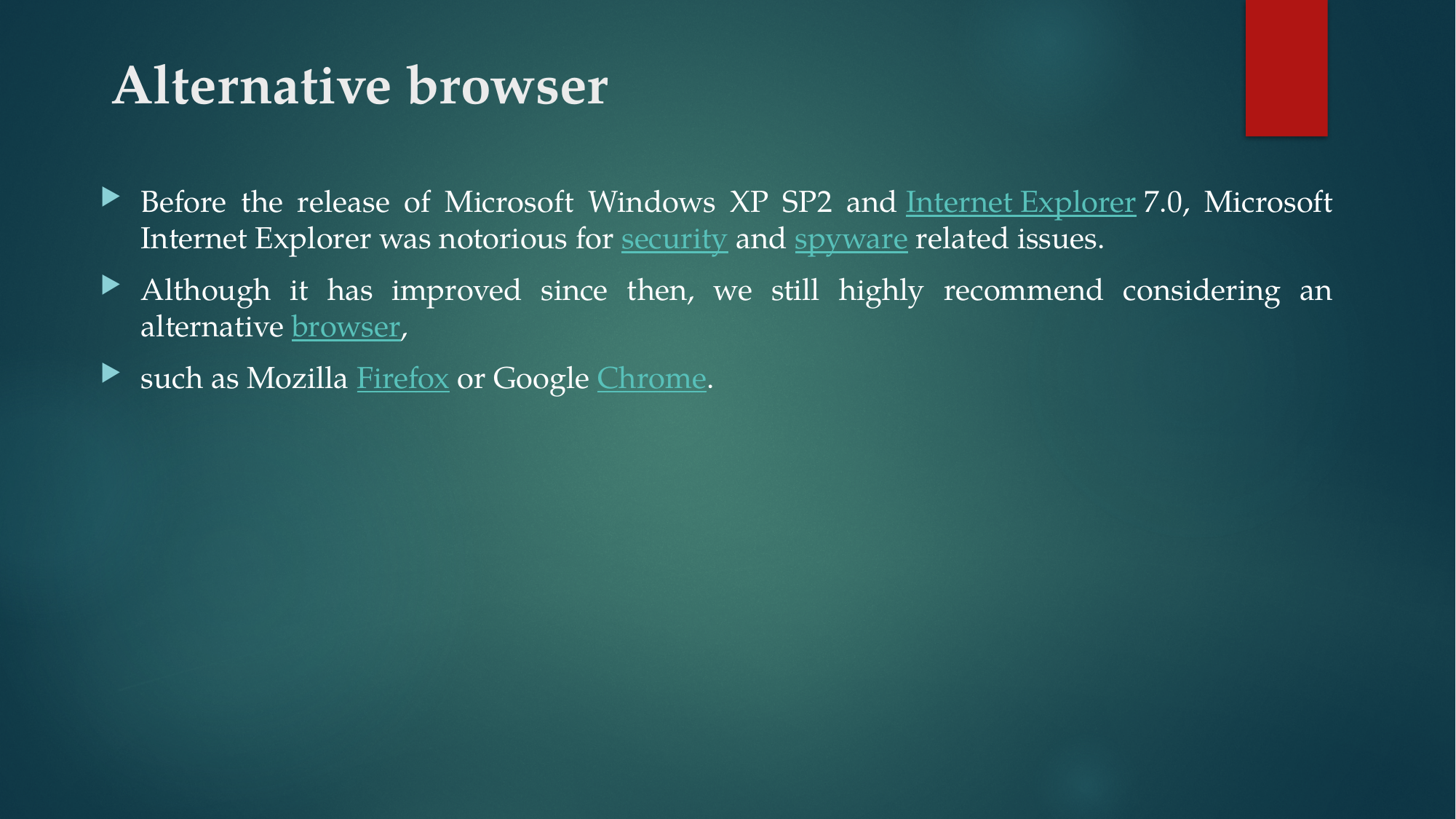

# Alternative browser
Before the release of Microsoft Windows XP SP2 and Internet Explorer 7.0, Microsoft Internet Explorer was notorious for security and spyware related issues.
Although it has improved since then, we still highly recommend considering an alternative browser,
such as Mozilla Firefox or Google Chrome.